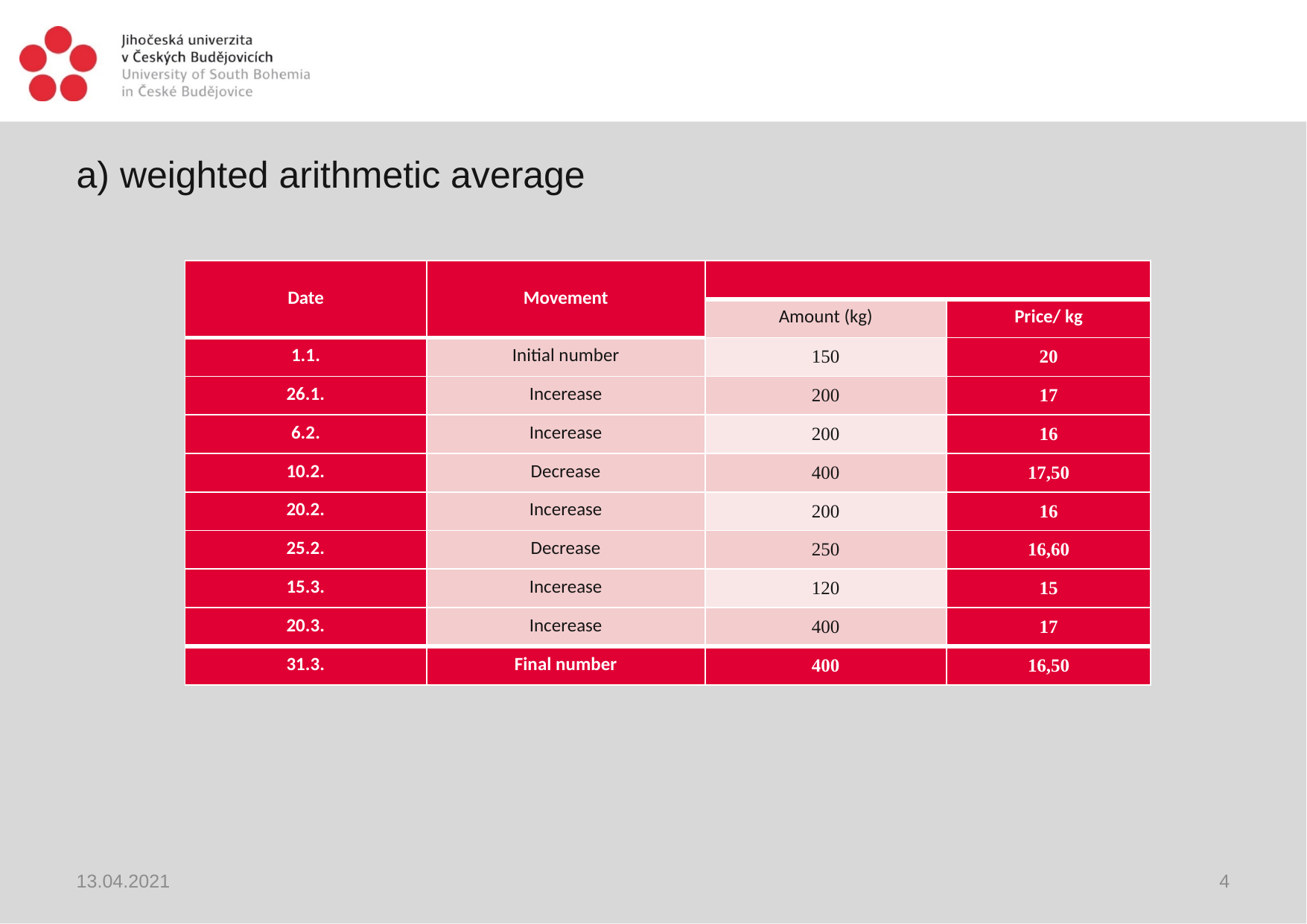

#
a) weighted arithmetic average

| Date | Movement |  |  |
| --- | --- | --- | --- |
|  |  | Amount (kg) | Price/ kg |
| 1.1. | Initial number | 150 | 20 |
| 26.1. | Incerease | 200 | 17 |
| 6.2. | Incerease | 200 | 16 |
| 10.2. | Decrease | 400 | 17,50 |
| 20.2. | Incerease | 200 | 16 |
| 25.2. | Decrease | 250 | 16,60 |
| 15.3. | Incerease | 120 | 15 |
| 20.3. | Incerease | 400 | 17 |
| 31.3. | Final number | 400 | 16,50 |
13.04.2021
4